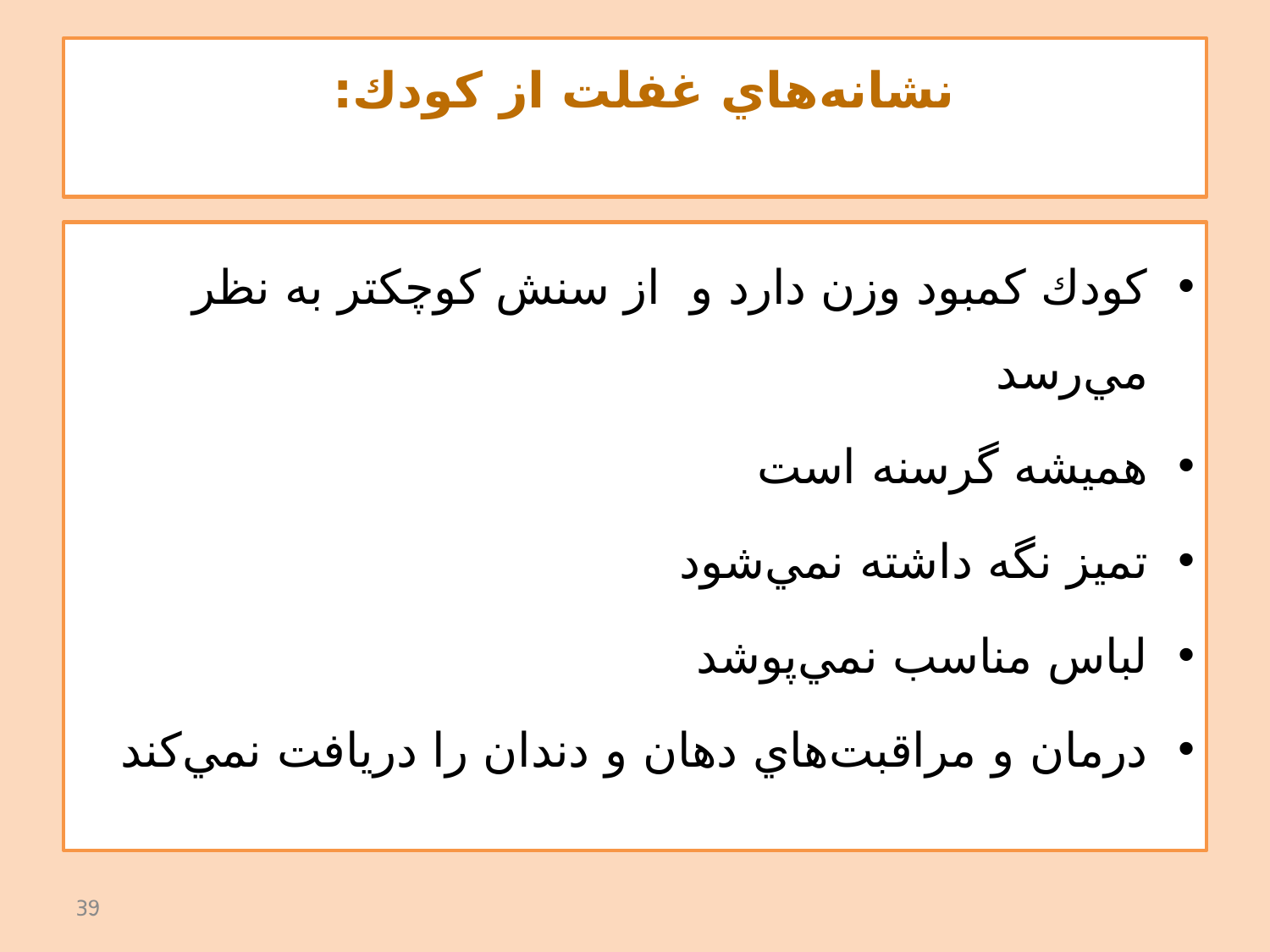

# نشانه‌هاي غفلت از كودك:
كودك كمبود وزن دارد و  از سنش كوچكتر به نظر مي‌رسد
هميشه گرسنه است
تميز نگه داشته نمي‌شود
لباس مناسب نمي‌پوشد
درمان و مراقبت‌هاي دهان و دندان را دريافت نمي‌كند
39